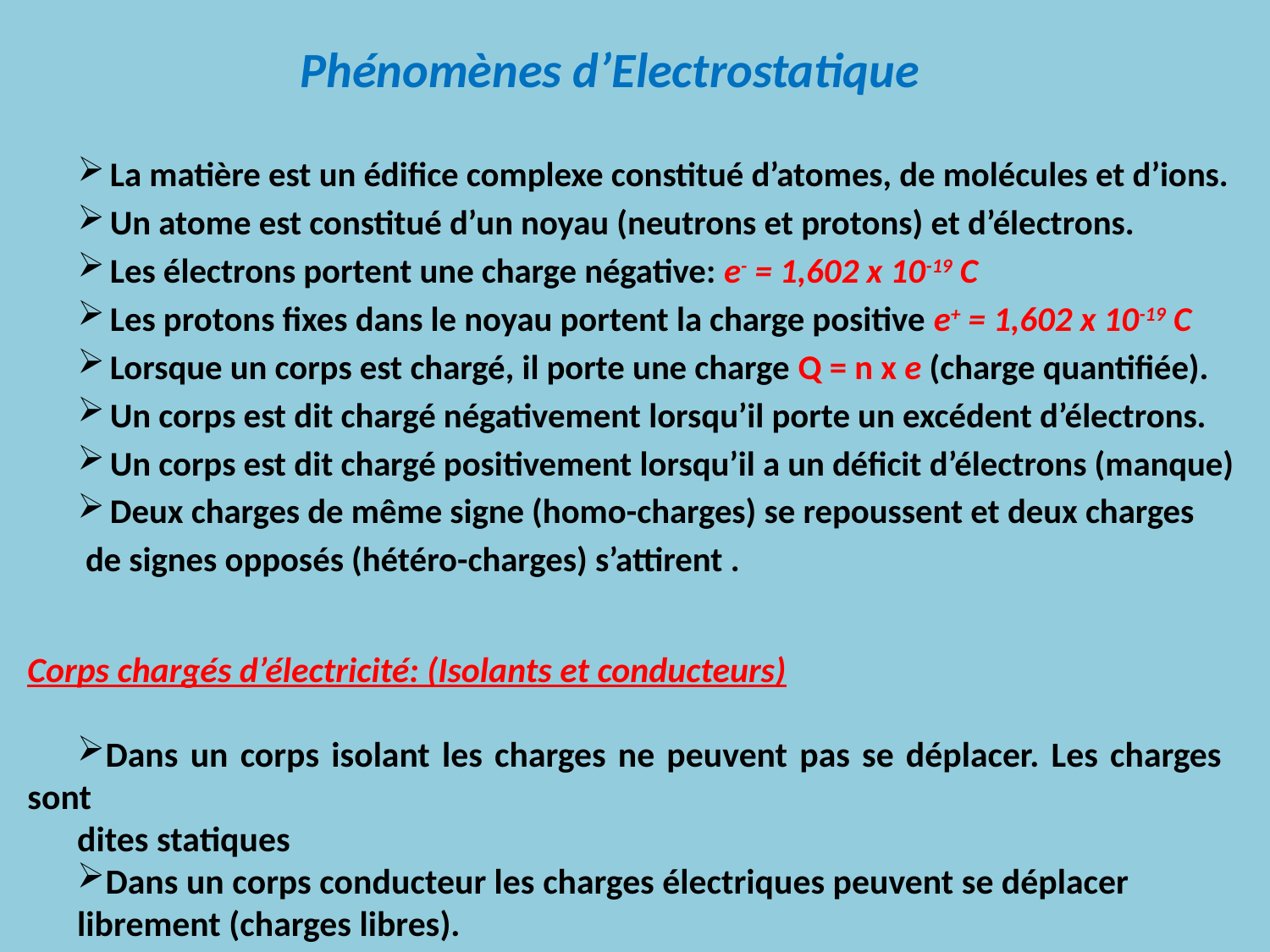

# Phénomènes d’Electrostatique
La matière est un édifice complexe constitué d’atomes, de molécules et d’ions.
Un atome est constitué d’un noyau (neutrons et protons) et d’électrons.
Les électrons portent une charge négative: e- = 1,602 x 10-19 C
Les protons fixes dans le noyau portent la charge positive e+ = 1,602 x 10-19 C
Lorsque un corps est chargé, il porte une charge Q = n x e (charge quantifiée).
Un corps est dit chargé négativement lorsqu’il porte un excédent d’électrons.
Un corps est dit chargé positivement lorsqu’il a un déficit d’électrons (manque)
Deux charges de même signe (homo-charges) se repoussent et deux charges
de signes opposés (hétéro-charges) s’attirent .

Corps chargés d’électricité: (Isolants et conducteurs)

Dans un corps isolant les charges ne peuvent pas se déplacer. Les charges sont
dites statiques
Dans un corps conducteur les charges électriques peuvent se déplacer
librement (charges libres).